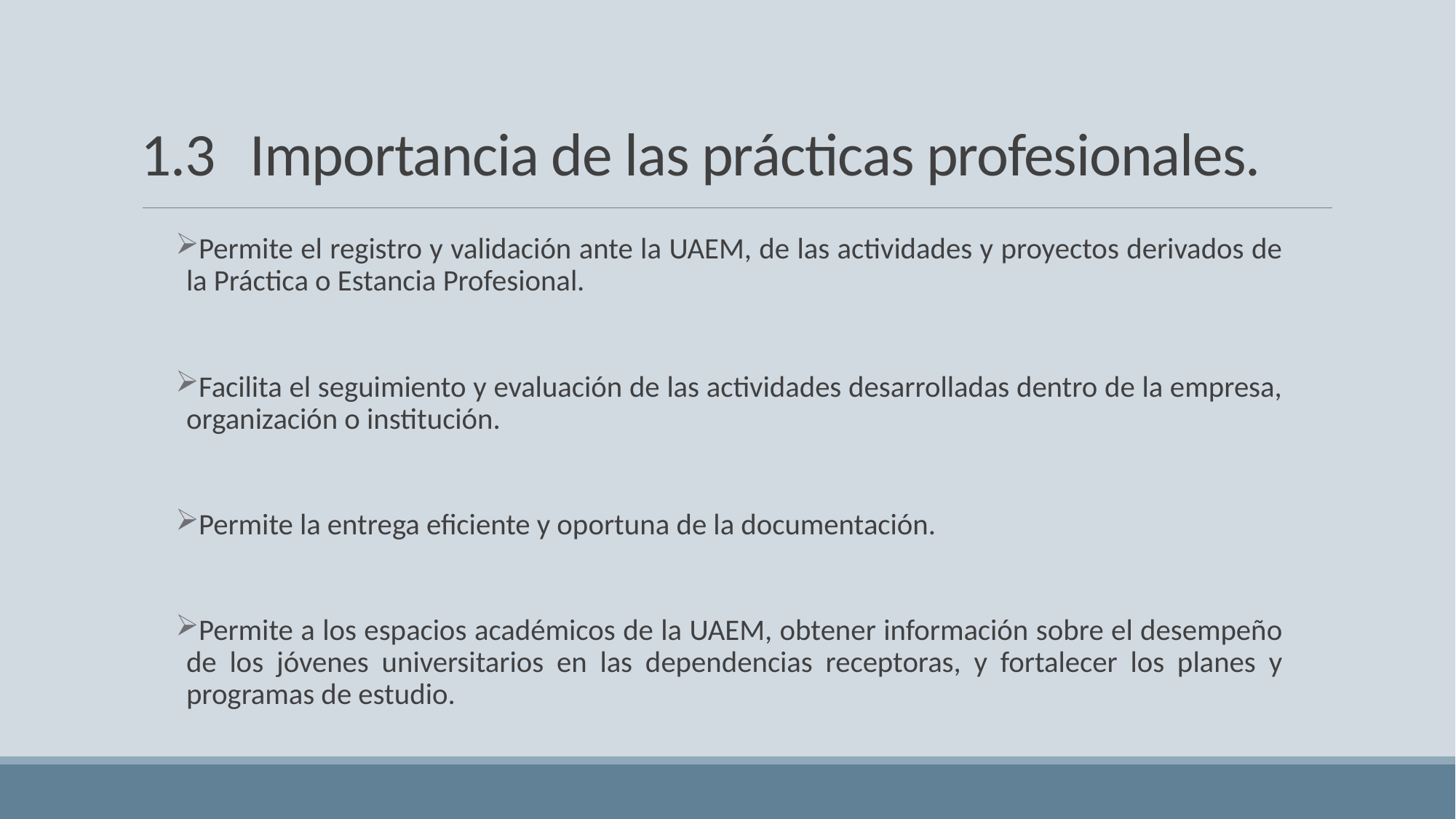

# 1.3	Importancia de las prácticas profesionales.
Permite el registro y validación ante la UAEM, de las actividades y proyectos derivados de la Práctica o Estancia Profesional.

Facilita el seguimiento y evaluación de las actividades desarrolladas dentro de la empresa, organización o institución.

Permite la entrega eficiente y oportuna de la documentación.

Permite a los espacios académicos de la UAEM, obtener información sobre el desempeño de los jóvenes universitarios en las dependencias receptoras, y fortalecer los planes y programas de estudio.